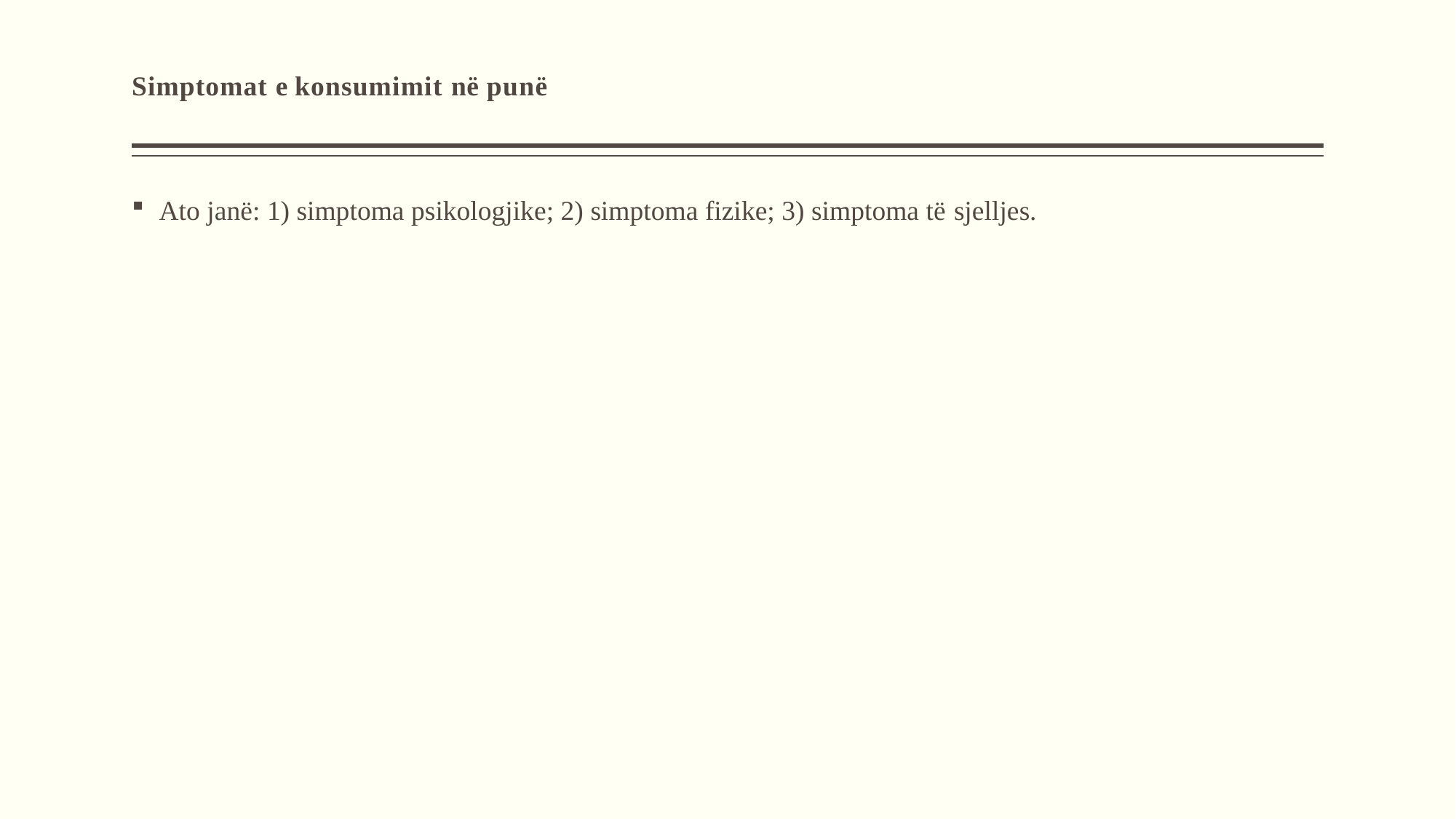

# Simptomat e konsumimit në punë
Ato janë: 1) simptoma psikologjike; 2) simptoma fizike; 3) simptoma të sjelljes.